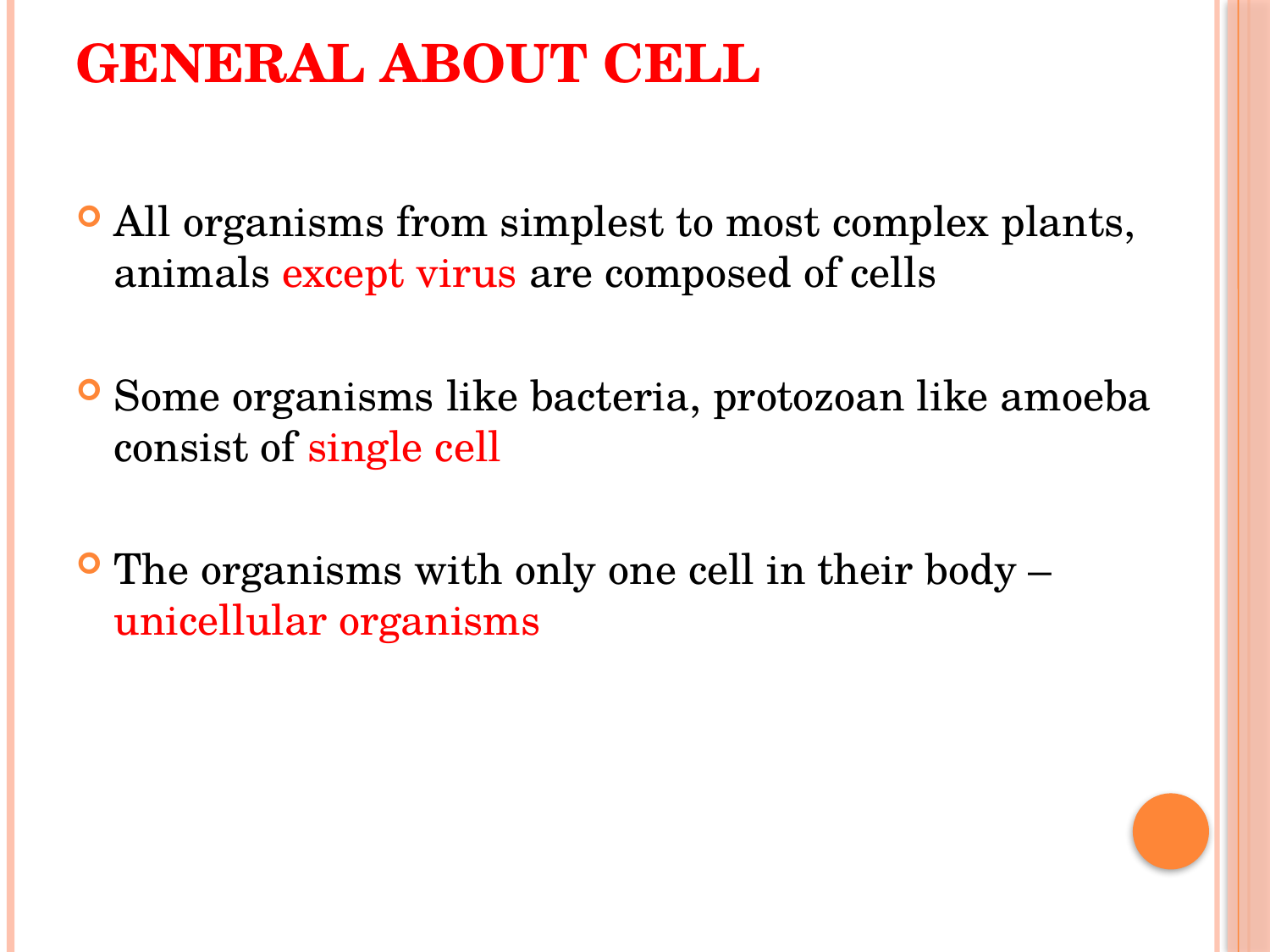

# General about cell
All organisms from simplest to most complex plants, animals except virus are composed of cells

Some organisms like bacteria, protozoan like amoeba consist of single cell

The organisms with only one cell in their body –unicellular organisms